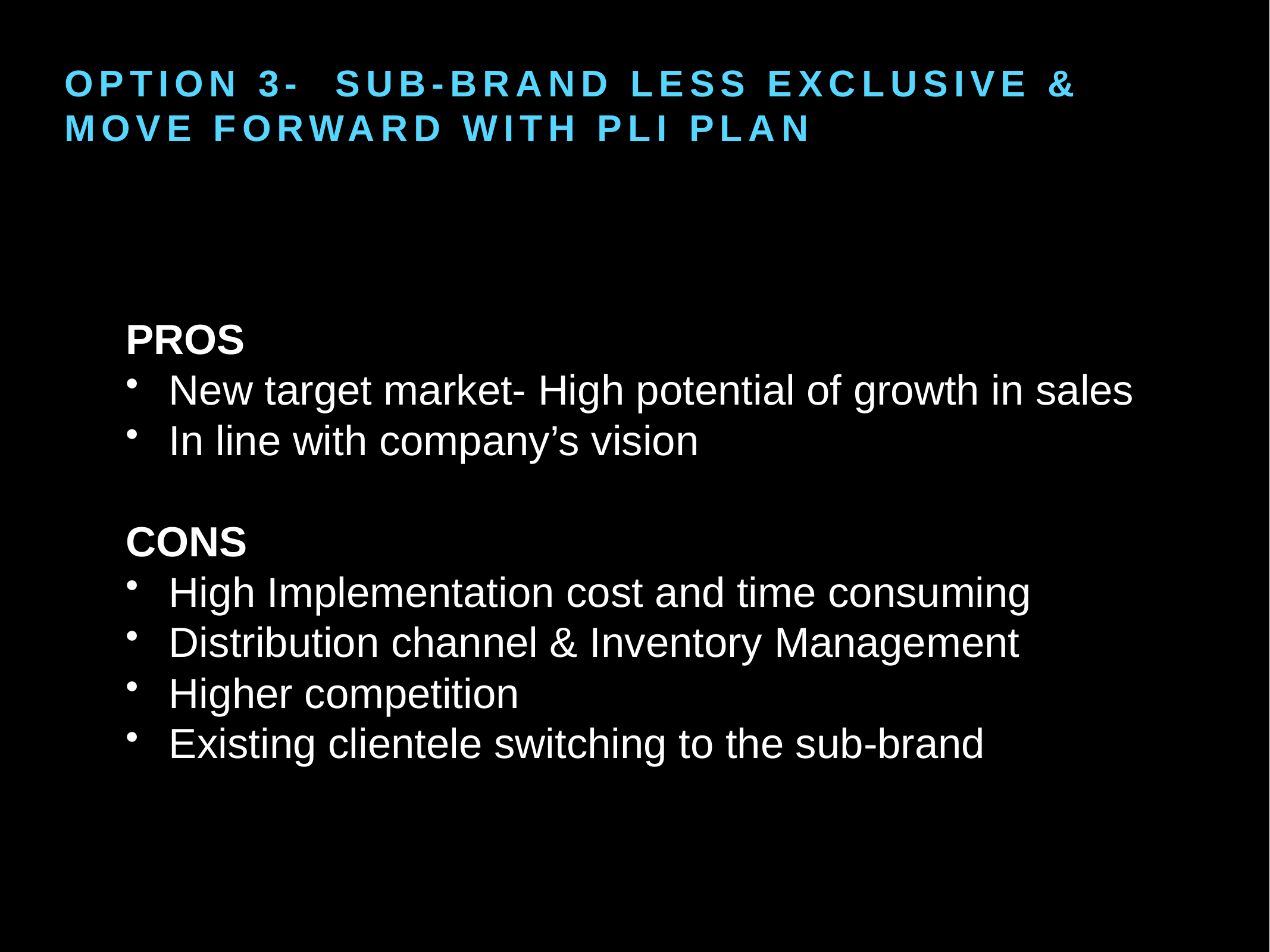

# Option 3-  Sub-brand less exclusive & move forward with PLI plan
PROS
New target market- High potential of growth in sales
In line with company’s vision

CONS
High Implementation cost and time consuming
Distribution channel & Inventory Management
Higher competition
Existing clientele switching to the sub-brand